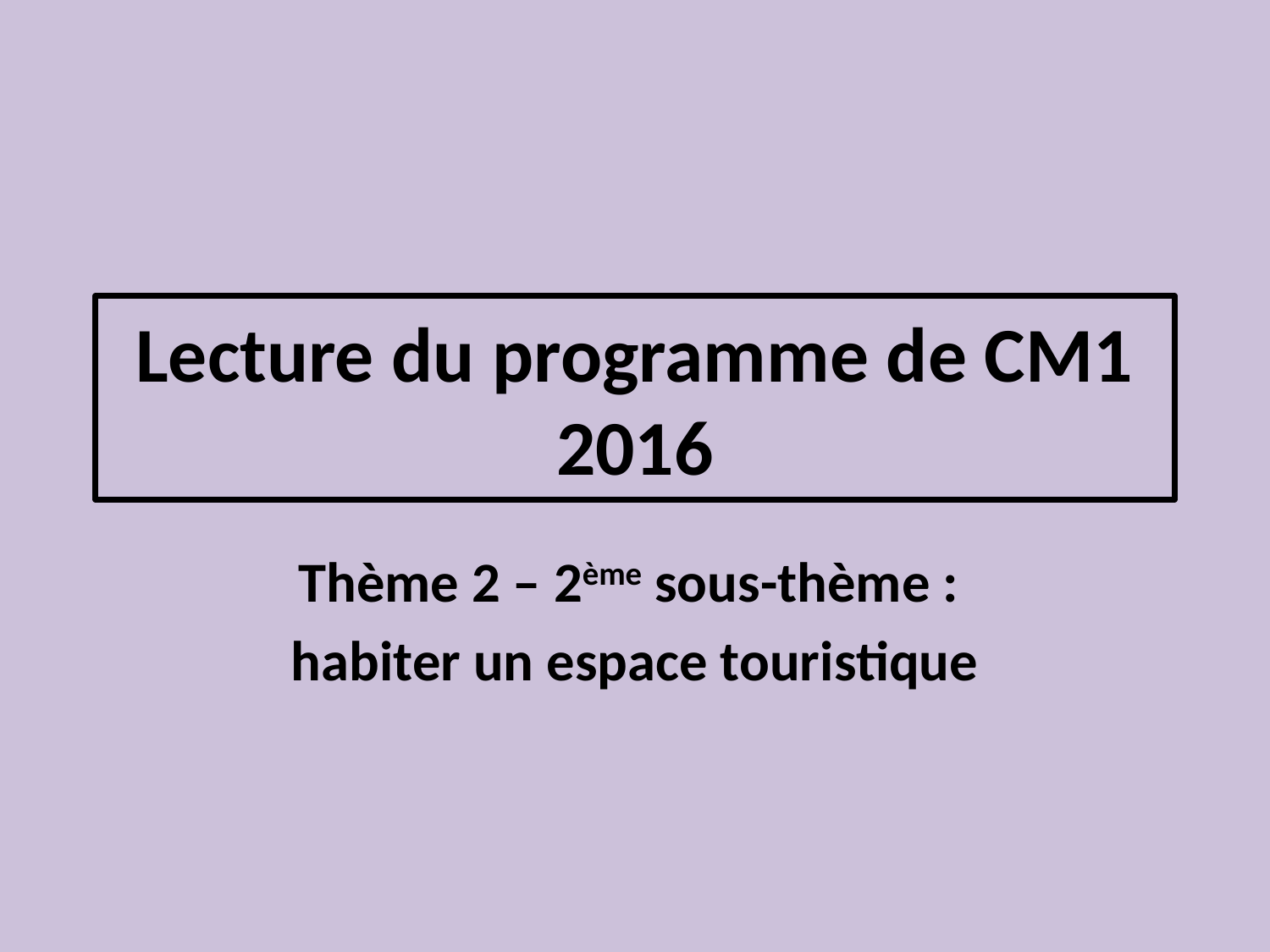

# Lecture du programme de CM1 2016
Thème 2 – 2ème sous-thème :
habiter un espace touristique